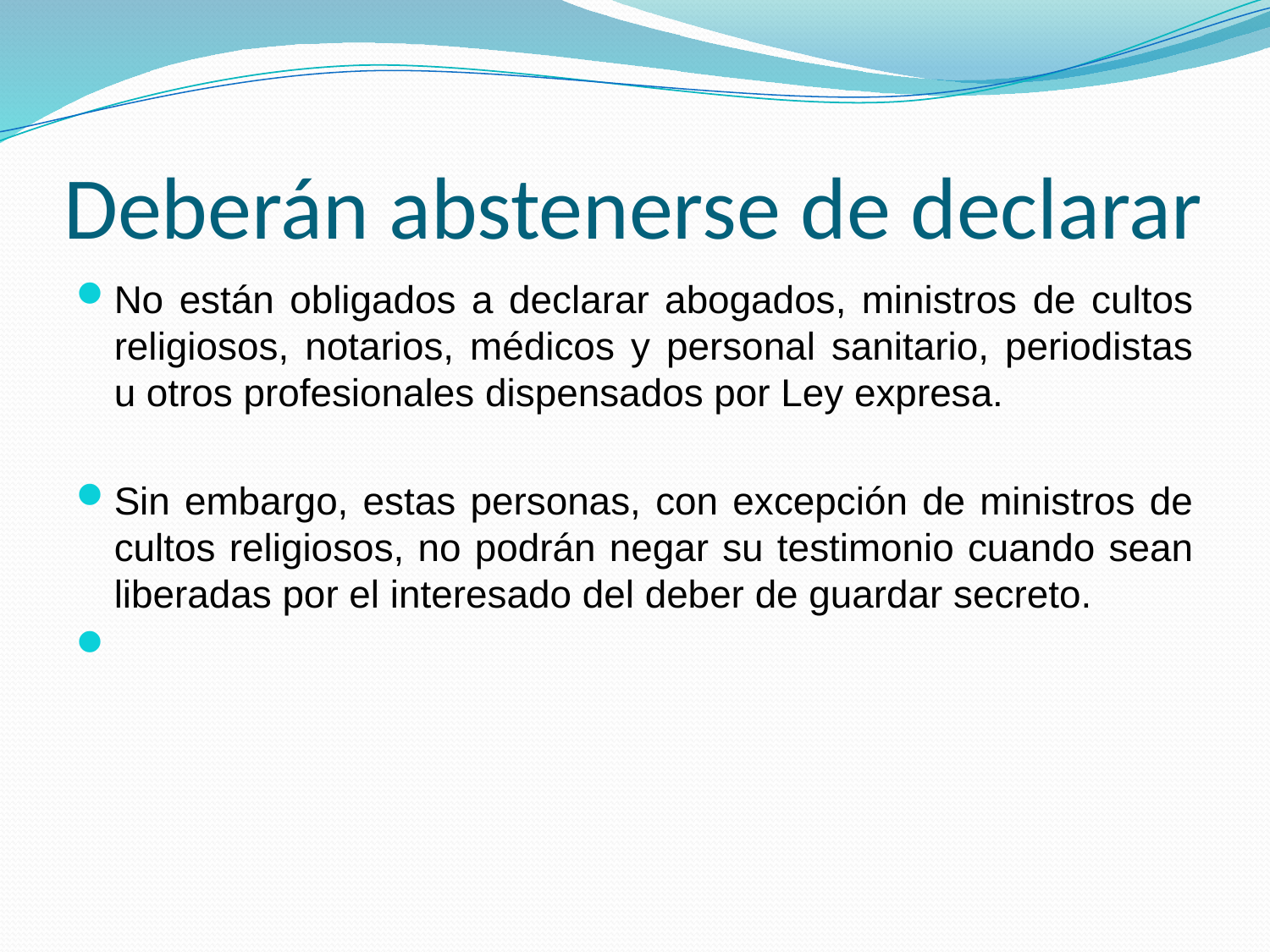

# Deberán abstenerse de declarar
No están obligados a declarar abogados, ministros de cultos religiosos, notarios, médicos y personal sanitario, periodistas u otros profesionales dispensados por Ley expresa.

Sin embargo, estas personas, con excepción de ministros de cultos religiosos, no podrán negar su testimonio cuando sean liberadas por el interesado del deber de guardar secreto.